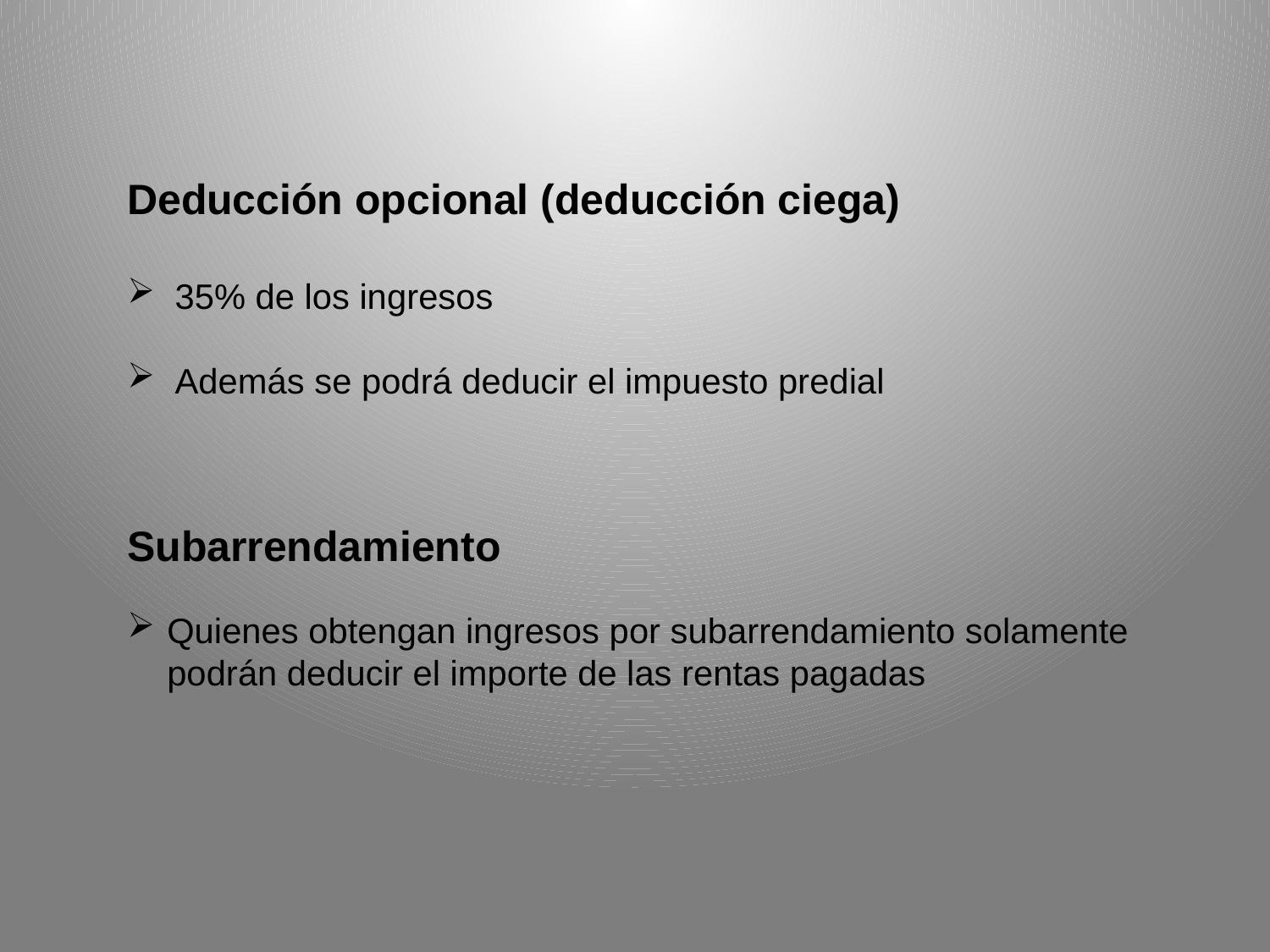

Deducción opcional (deducción ciega)

35% de los ingresos

Además se podrá deducir el impuesto predial

Subarrendamiento

Quienes obtengan ingresos por subarrendamiento solamente podrán deducir el importe de las rentas pagadas